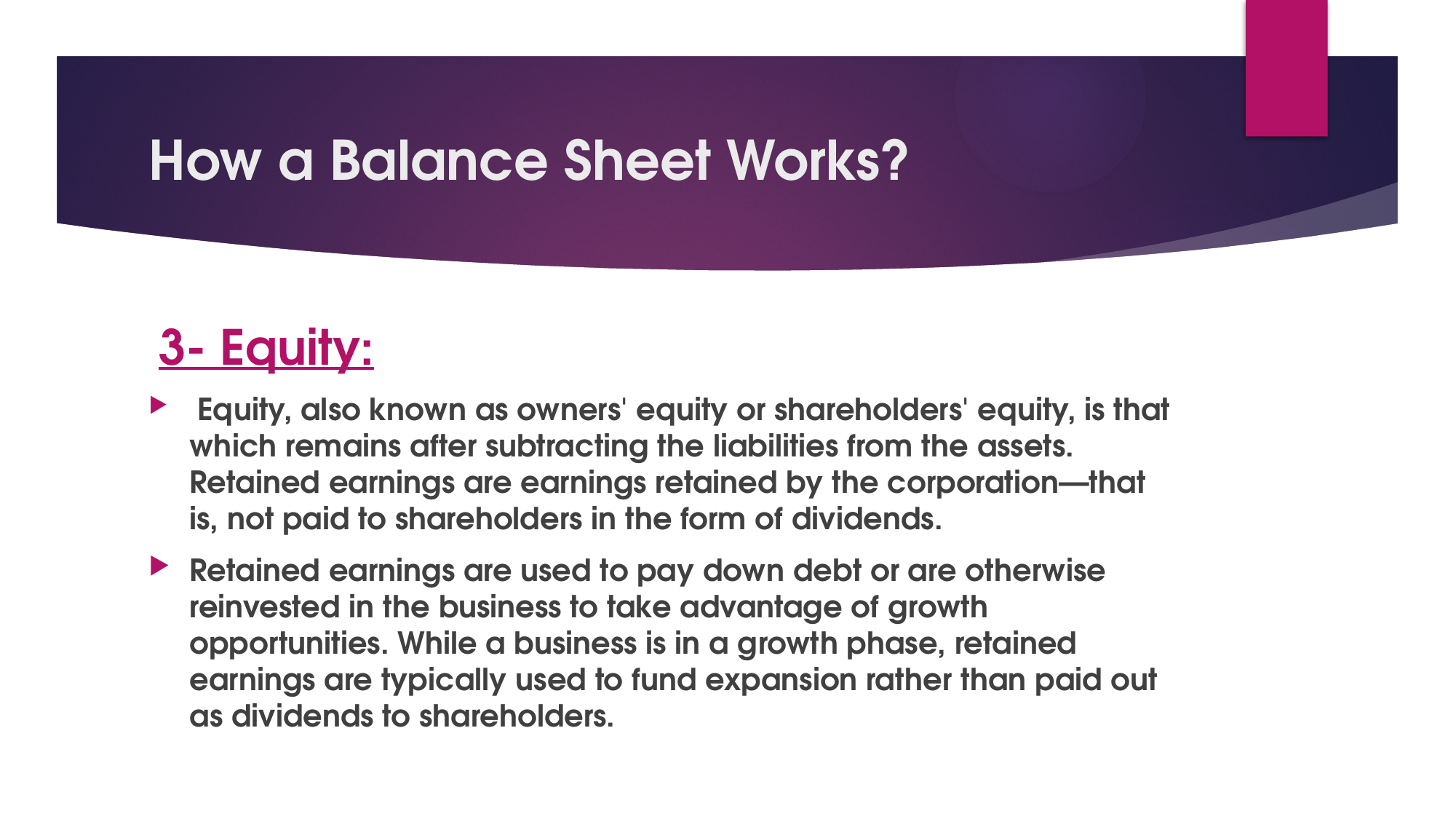

# How a Balance Sheet Works?
 3- Equity:
 Equity, also known as owners' equity or shareholders' equity, is that which remains after subtracting the liabilities from the assets. Retained earnings are earnings retained by the corporation—that is, not paid to shareholders in the form of dividends.
Retained earnings are used to pay down debt or are otherwise reinvested in the business to take advantage of growth opportunities. While a business is in a growth phase, retained earnings are typically used to fund expansion rather than paid out as dividends to shareholders.